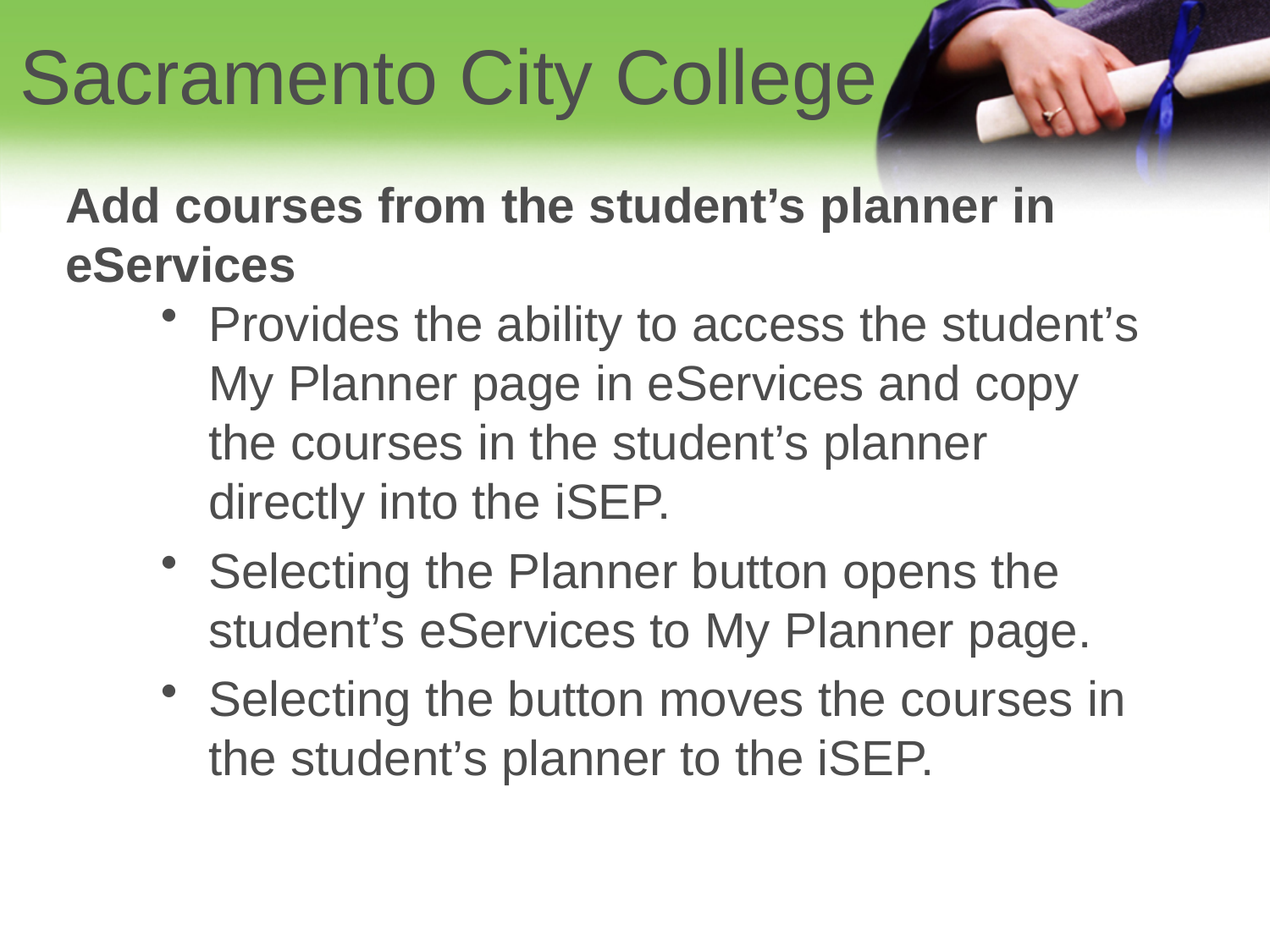

Sacramento City College
# Add courses from the student’s planner in eServices
Provides the ability to access the student’s My Planner page in eServices and copy the courses in the student’s planner directly into the iSEP.
Selecting the Planner button opens the student’s eServices to My Planner page.
Selecting the button moves the courses in the student’s planner to the iSEP.